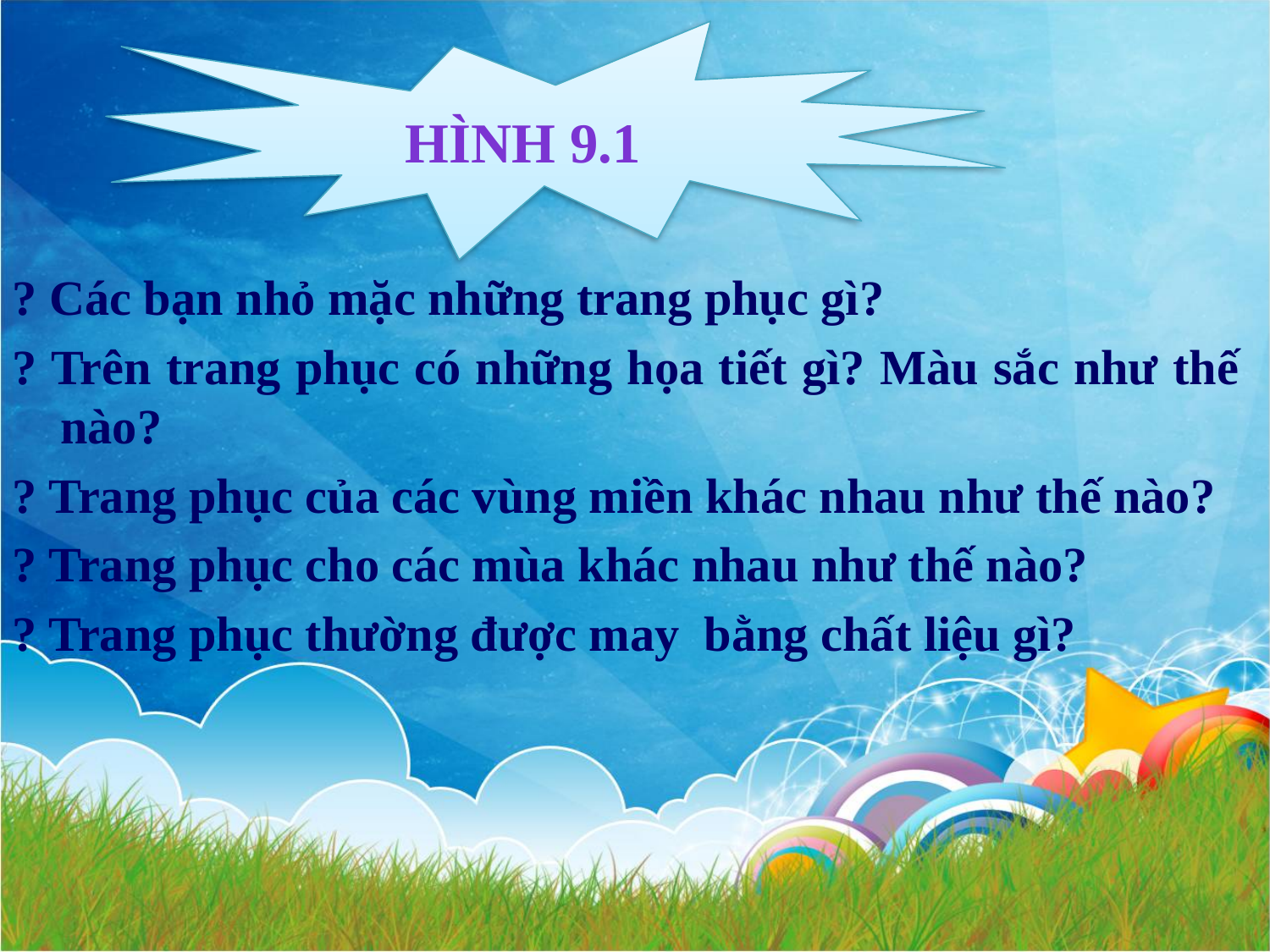

Hình 9.1
? Các bạn nhỏ mặc những trang phục gì?
? Trên trang phục có những họa tiết gì? Màu sắc như thế nào?
? Trang phục của các vùng miền khác nhau như thế nào?
? Trang phục cho các mùa khác nhau như thế nào?
? Trang phục thường được may  bằng chất liệu gì?